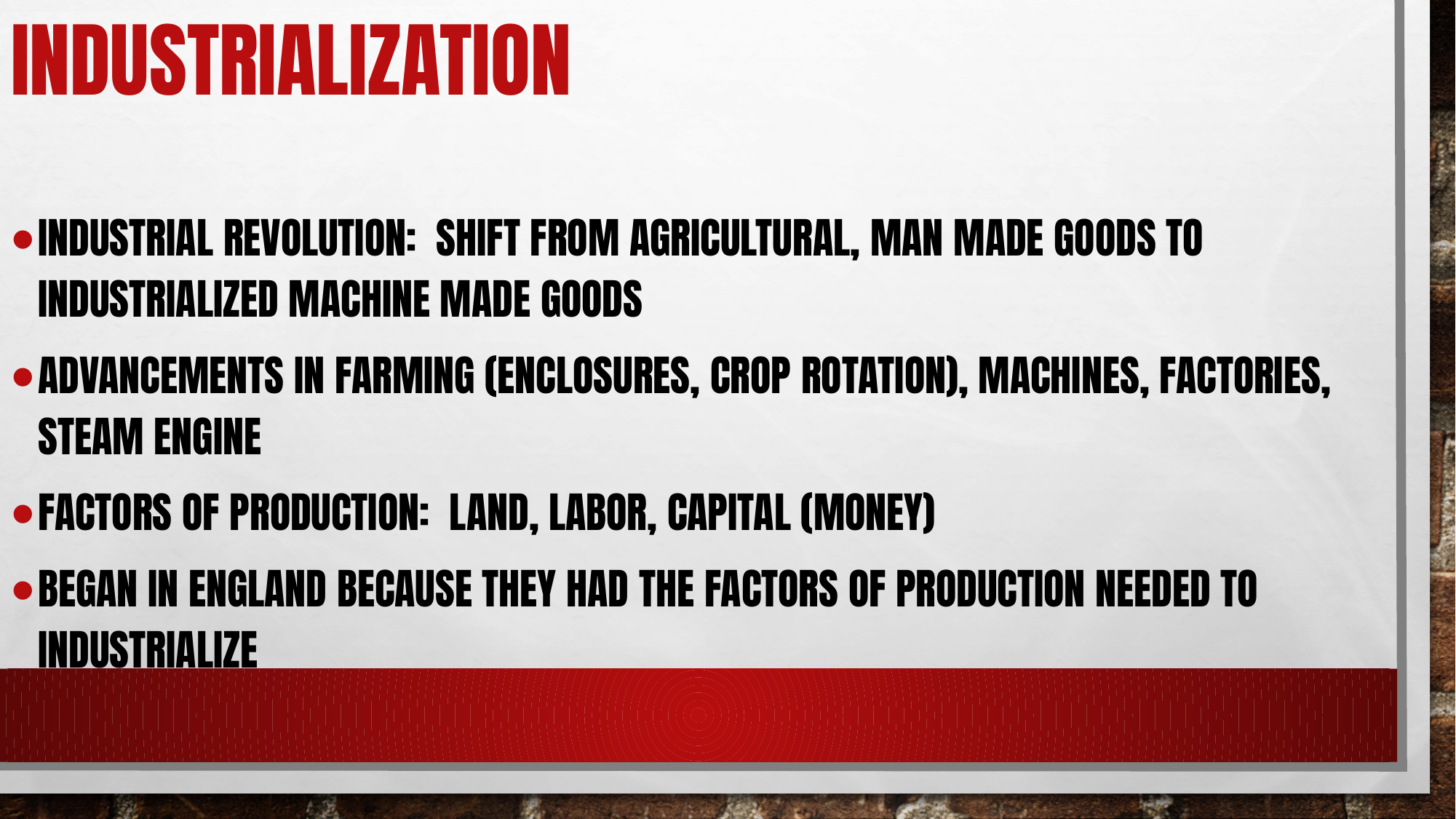

# Industrialization
Industrial Revolution:  shift from agricultural, man made goods to industrialized machine made goods
Advancements in farming (enclosures, crop rotation), machines, factories, steam engine
Factors of Production:  land, labor, capital (money)
Began in England because they had the factors of production needed to industrialize